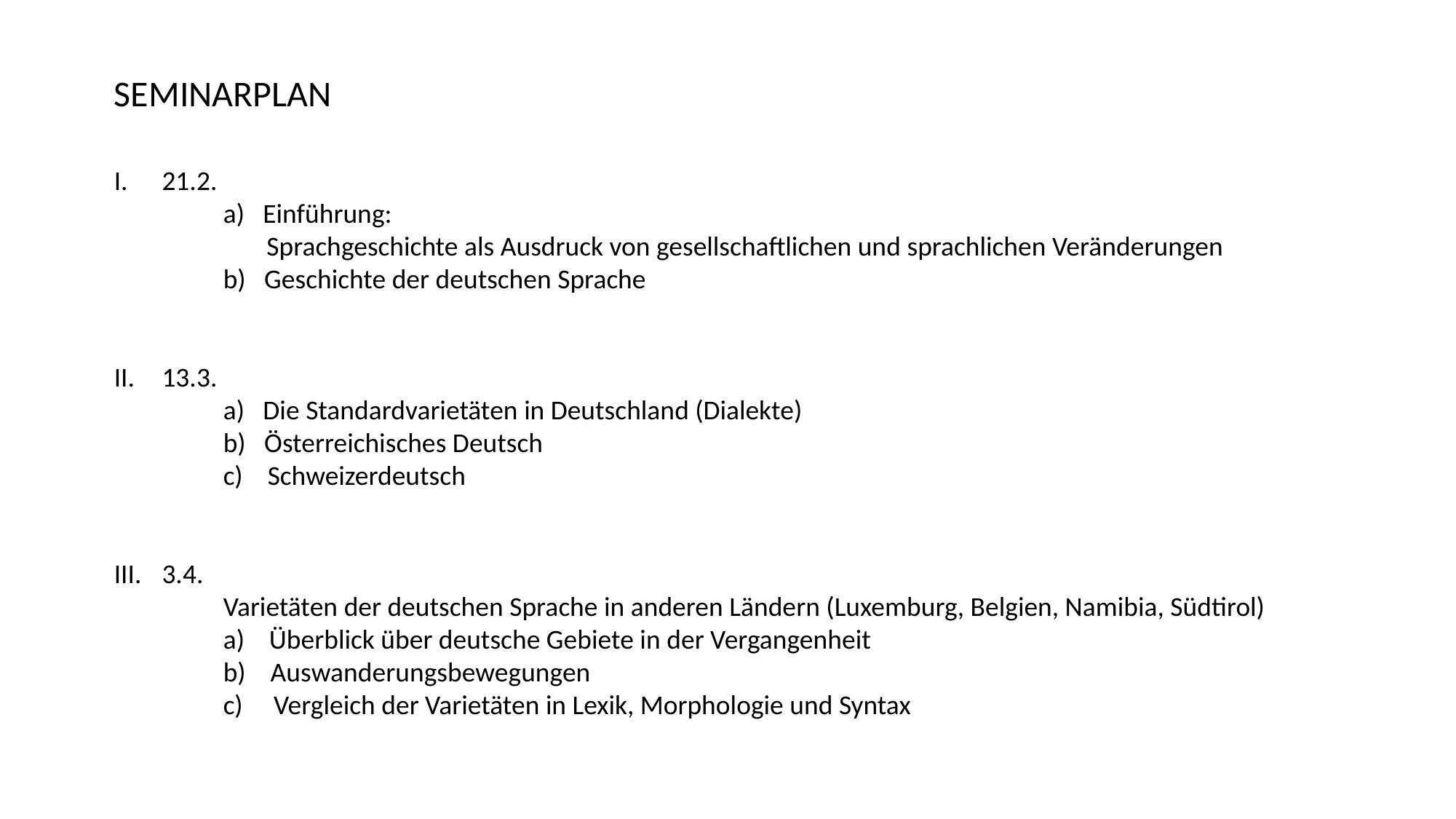

Seminarplan

21.2.
	a)   Einführung:
 	       Sprachgeschichte als Ausdruck von gesellschaftlichen und sprachlichen Veränderungen
	b)   Geschichte der deutschen Sprache

13.3.
	a)   Die Standardvarietäten in Deutschland (Dialekte)
	b)   Österreichisches Deutsch
	c)    Schweizerdeutsch

3.4.
	Varietäten der deutschen Sprache in anderen Ländern (Luxemburg, Belgien, Namibia, Südtirol)
	a)    Überblick über deutsche Gebiete in der Vergangenheit
	b)    Auswanderungsbewegungen
	c)     Vergleich der Varietäten in Lexik, Morphologie und Syntax